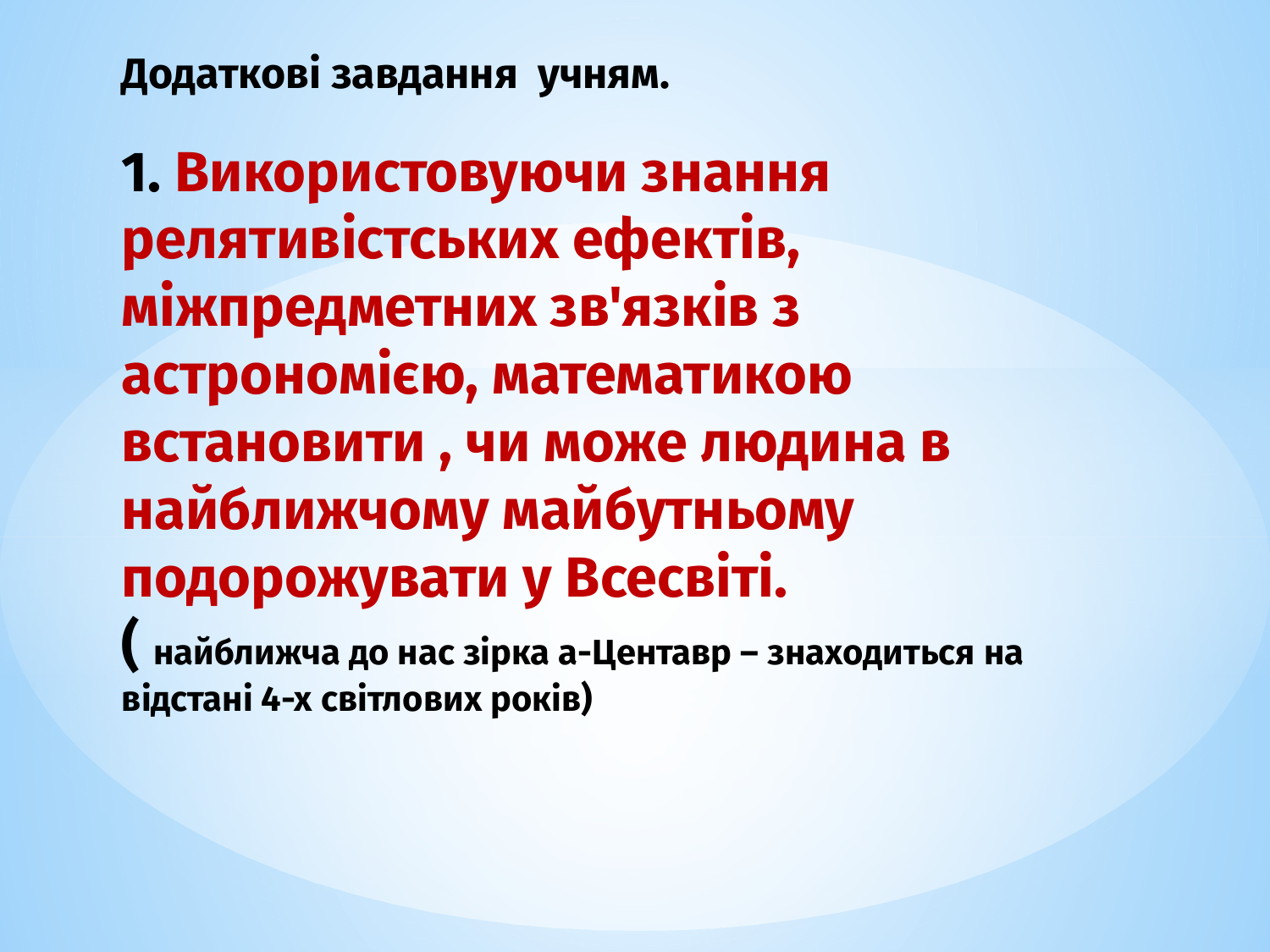

Додаткові завдання  учням.

1. Використовуючи знання релятивістських ефектів, міжпредметних зв'язків з астрономією, математикою  встановити , чи може людина в найближчому майбутньому подорожувати у Всесвіті.                    ( найближча до нас зірка а-Центавр – знаходиться на відстані 4-х світлових років)